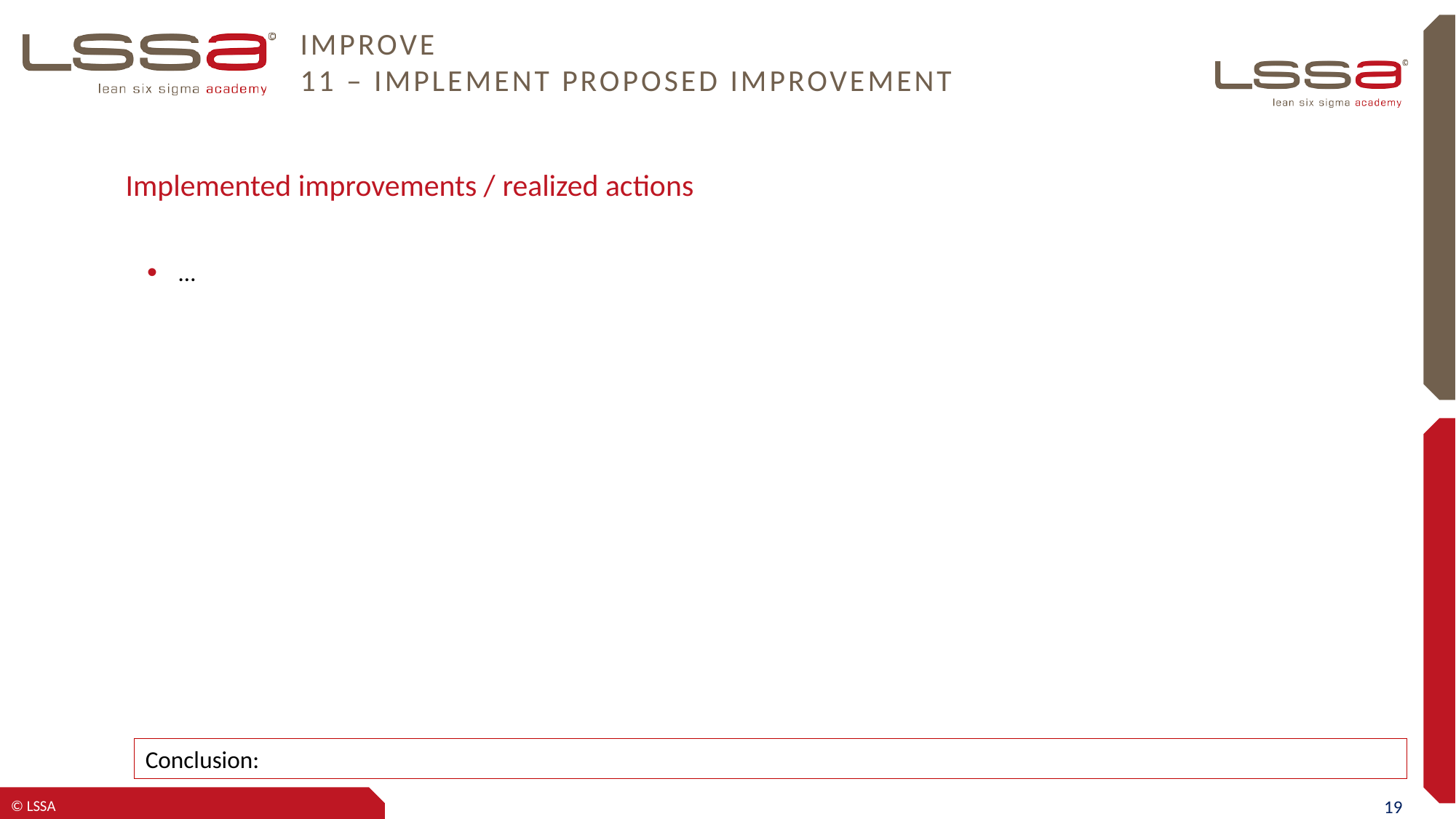

# IMPROVE 11 – Implement proposed improvement
Implemented improvements / realized actions

…

Conclusion: